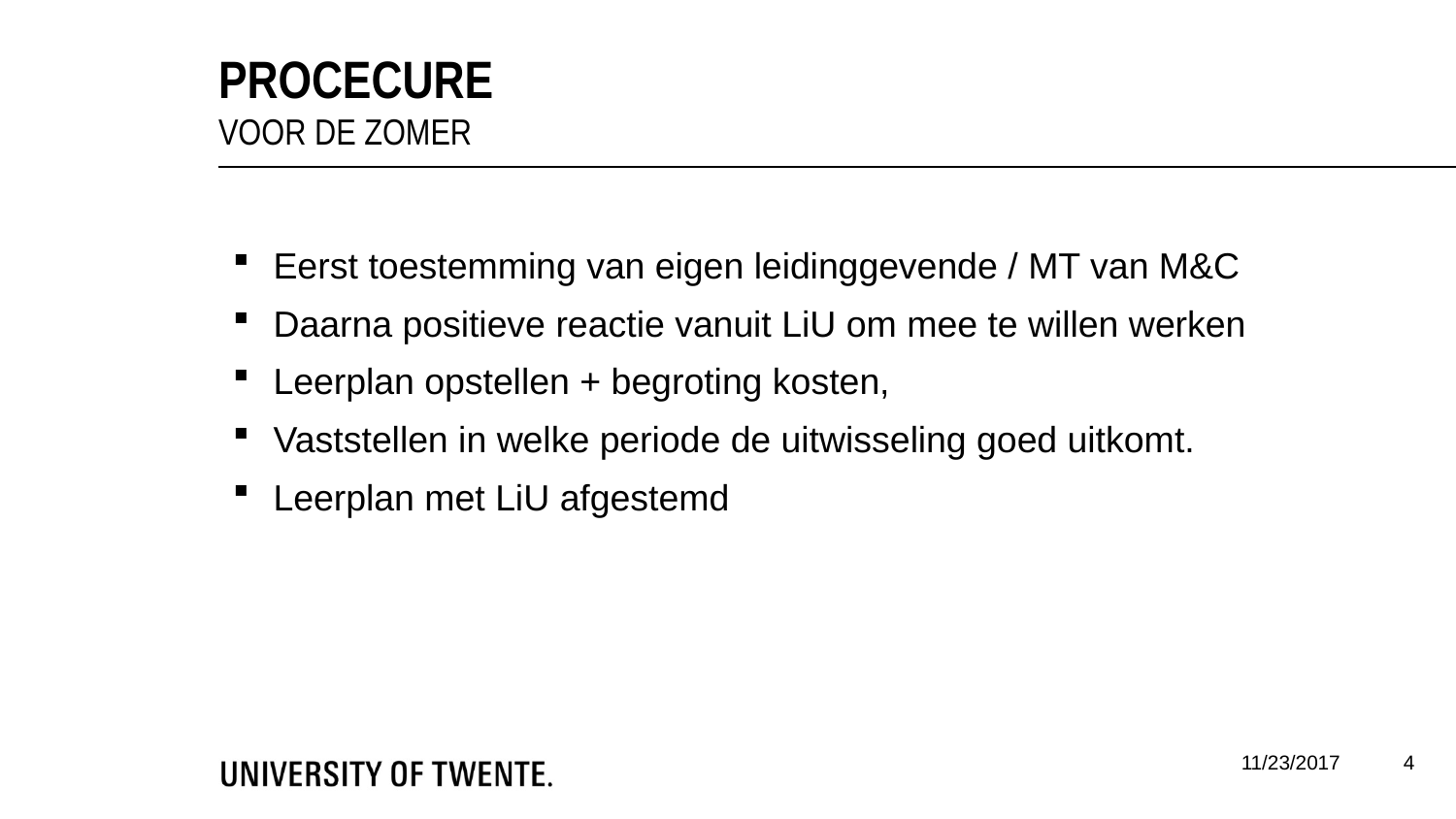

Procecure
Voor de zomer
Eerst toestemming van eigen leidinggevende / MT van M&C
Daarna positieve reactie vanuit LiU om mee te willen werken
Leerplan opstellen + begroting kosten,
Vaststellen in welke periode de uitwisseling goed uitkomt.
Leerplan met LiU afgestemd

4
11/23/2017